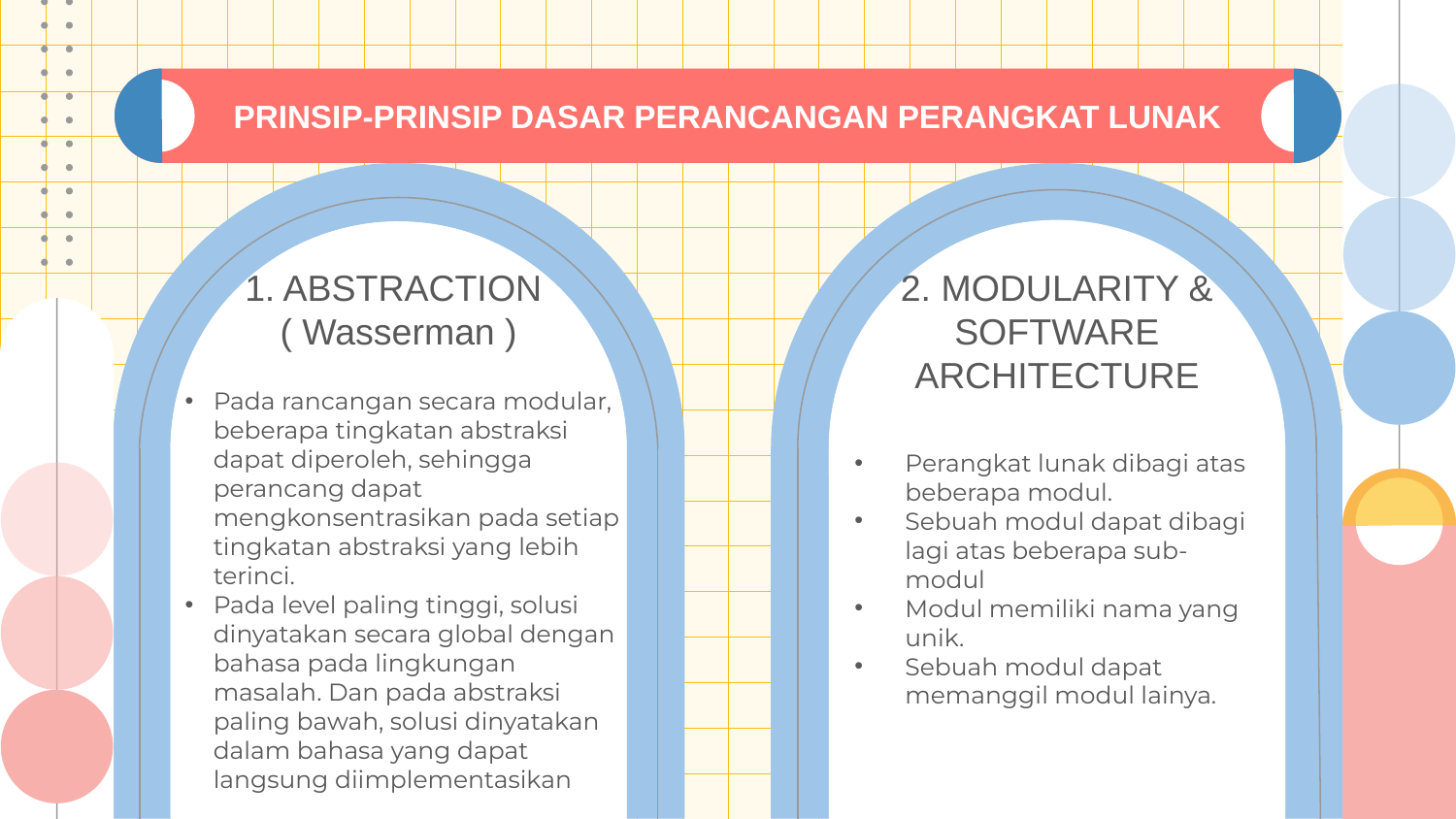

PRINSIP-PRINSIP DASAR PERANCANGAN PERANGKAT LUNAK
1. ABSTRACTION
( Wasserman )
# 2. MODULARITY & SOFTWARE ARCHITECTURE
Pada rancangan secara modular, beberapa tingkatan abstraksi dapat diperoleh, sehingga perancang dapat mengkonsentrasikan pada setiap tingkatan abstraksi yang lebih terinci.
Pada level paling tinggi, solusi dinyatakan secara global dengan bahasa pada lingkungan masalah. Dan pada abstraksi paling bawah, solusi dinyatakan dalam bahasa yang dapat langsung diimplementasikan

Perangkat lunak dibagi atas beberapa modul.
Sebuah modul dapat dibagi lagi atas beberapa sub-modul
Modul memiliki nama yang unik.
Sebuah modul dapat memanggil modul lainya.